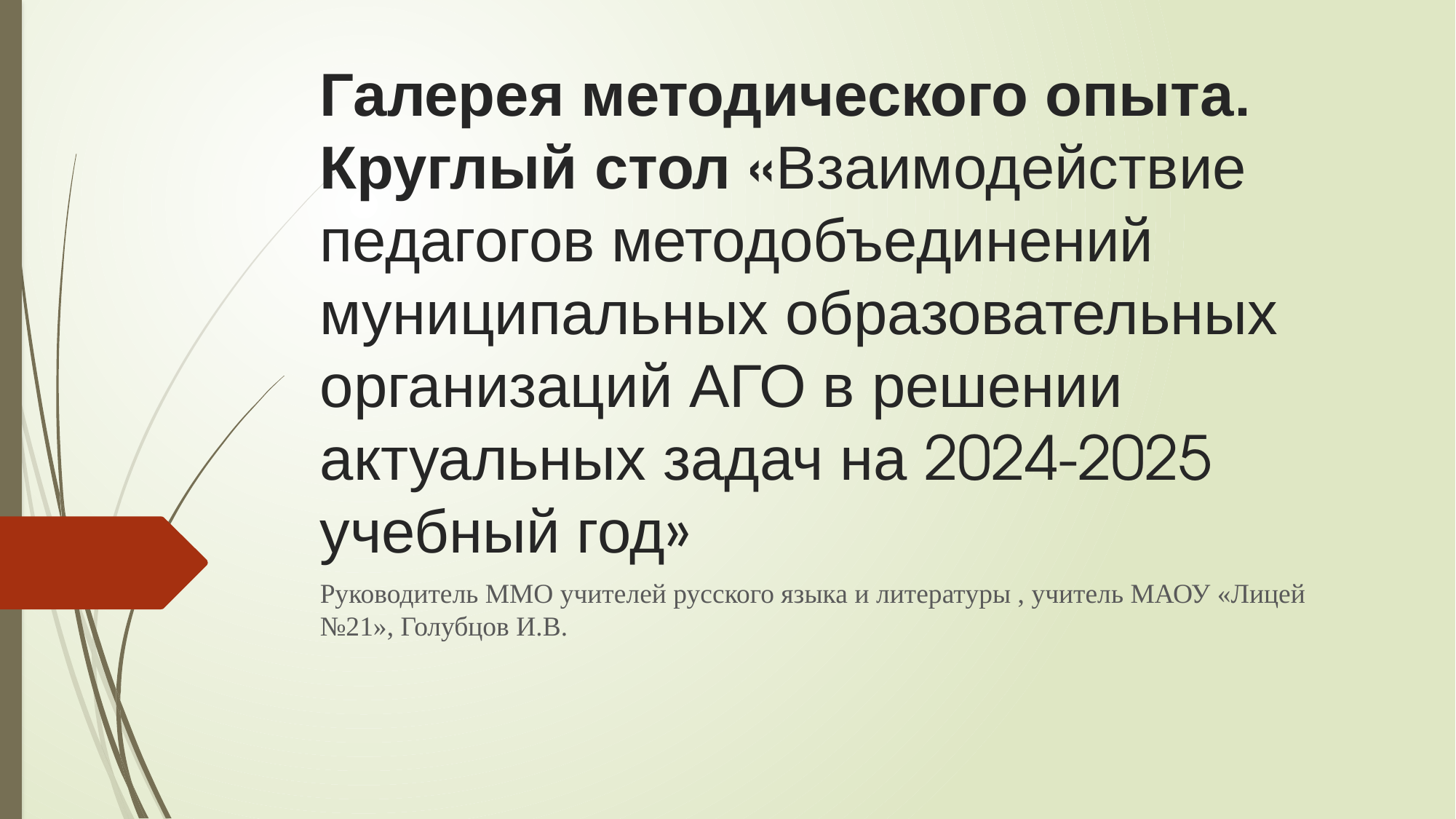

# Галерея методического опыта. Круглый стол «Взаимодействие педагогов методобъединений муниципальных образовательных организаций АГО в решении актуальных задач на 2024-2025 учебный год»
Руководитель ММО учителей русского языка и литературы , учитель МАОУ «Лицей №21», Голубцов И.В.